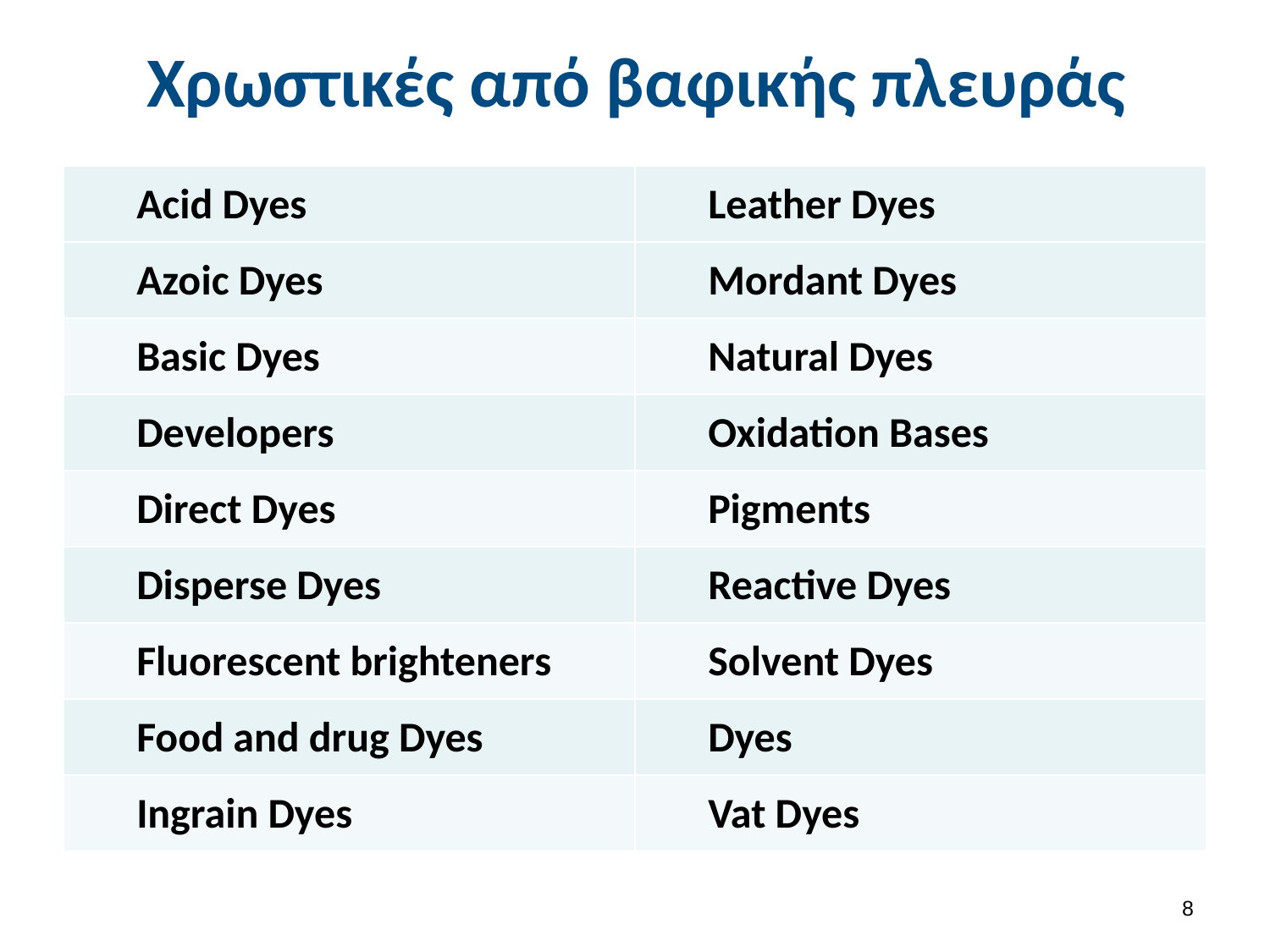

Χρωστικές από βαφικής πλευράς
| Acid Dyes | Leather Dyes |
| --- | --- |
| Azoic Dyes | Mordant Dyes |
| Basic Dyes | Natural Dyes |
| Developers | Oxidation Bases |
| Direct Dyes | Pigments |
| Disperse Dyes | Reactive Dyes |
| Fluorescent brighteners | Solvent Dyes |
| Food and drug Dyes | Dyes |
| Ingrain Dyes | Vat Dyes |
8